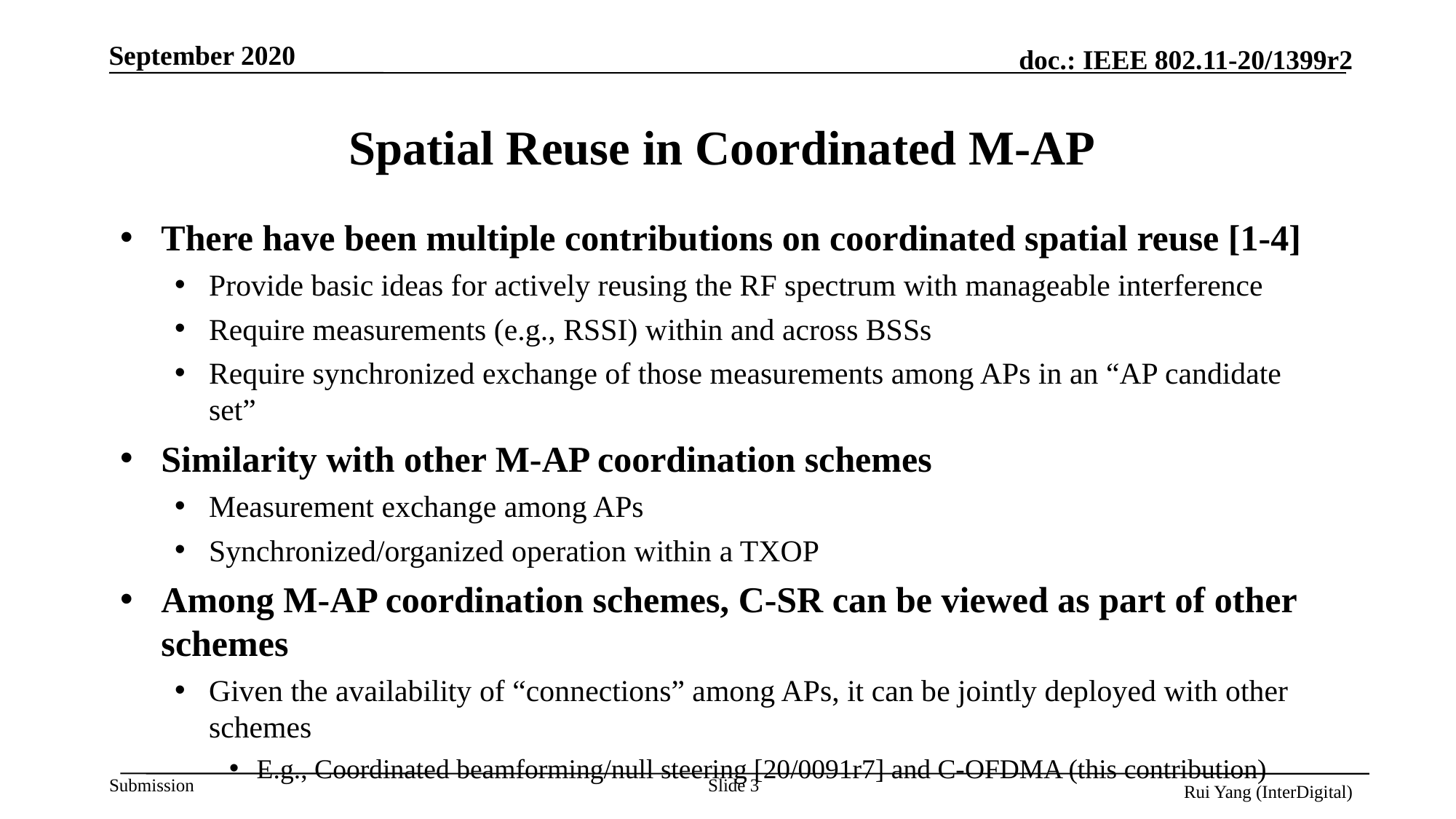

# Spatial Reuse in Coordinated M-AP
There have been multiple contributions on coordinated spatial reuse [1-4]
Provide basic ideas for actively reusing the RF spectrum with manageable interference
Require measurements (e.g., RSSI) within and across BSSs
Require synchronized exchange of those measurements among APs in an “AP candidate set”
Similarity with other M-AP coordination schemes
Measurement exchange among APs
Synchronized/organized operation within a TXOP
Among M-AP coordination schemes, C-SR can be viewed as part of other schemes
Given the availability of “connections” among APs, it can be jointly deployed with other schemes
E.g., Coordinated beamforming/null steering [20/0091r7] and C-OFDMA (this contribution)
Slide 3